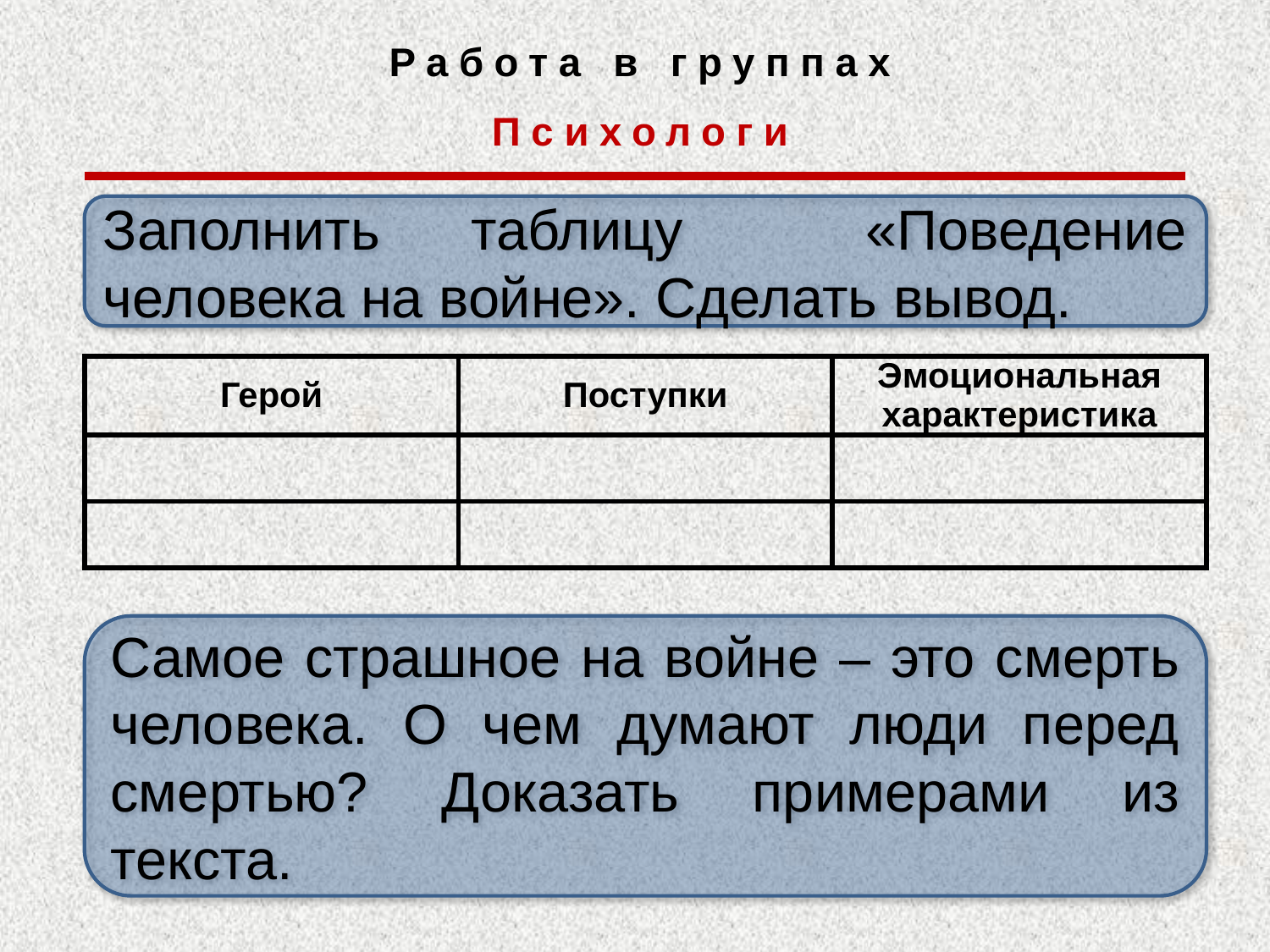

Работа в группах

Психологи
Заполнить таблицу  «Поведение человека на войне». Сделать вывод.
| Герой | Поступки | Эмоциональная характеристика |
| --- | --- | --- |
|  |  |  |
|  |  |  |
Самое страшное на войне – это смерть человека. О чем думают люди перед смертью? Доказать примерами из текста.